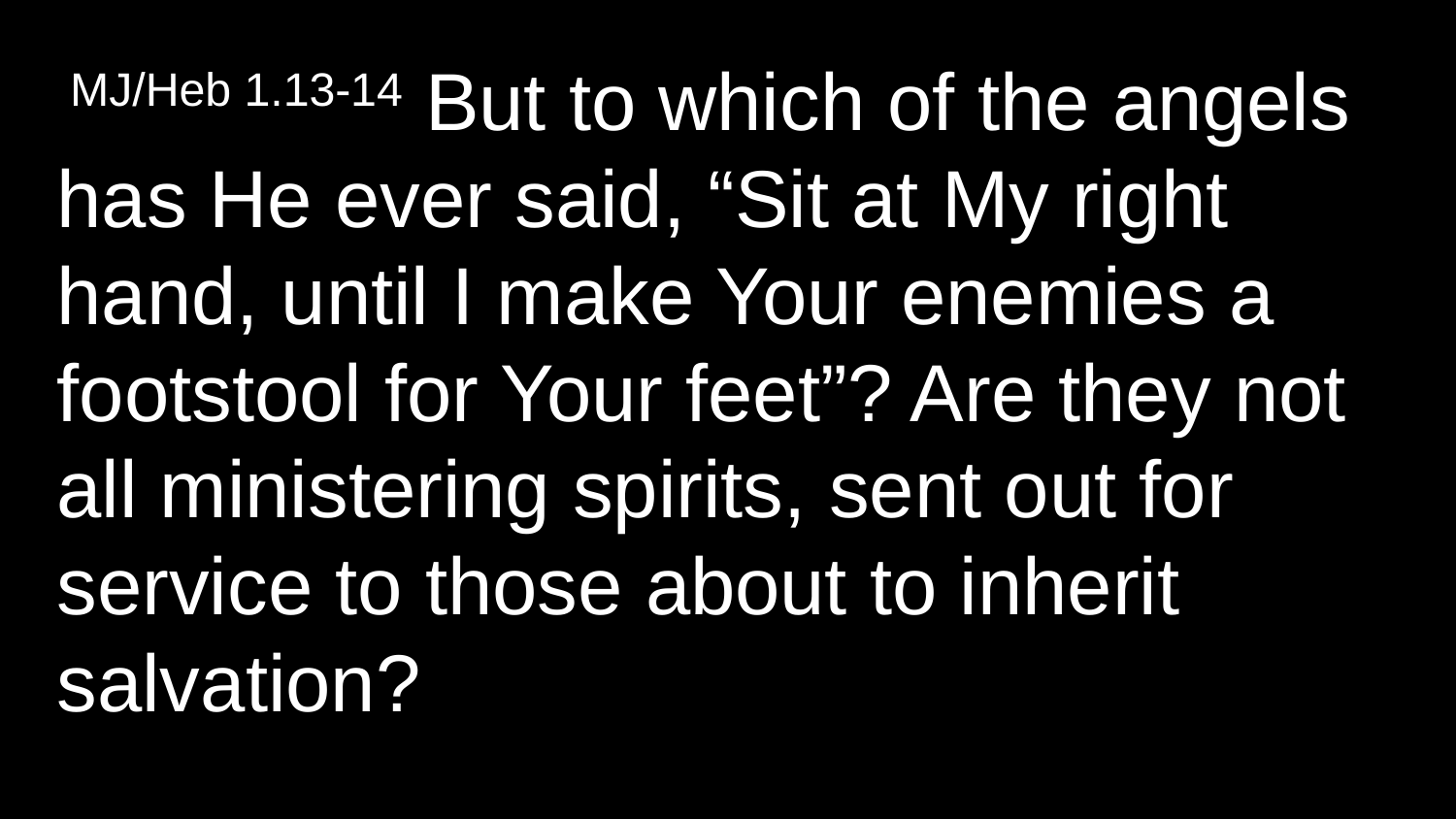

MJ/Heb 1.13-14 But to which of the angels has He ever said, “Sit at My right hand, until I make Your enemies a footstool for Your feet”? Are they not all ministering spirits, sent out for service to those about to inherit salvation?